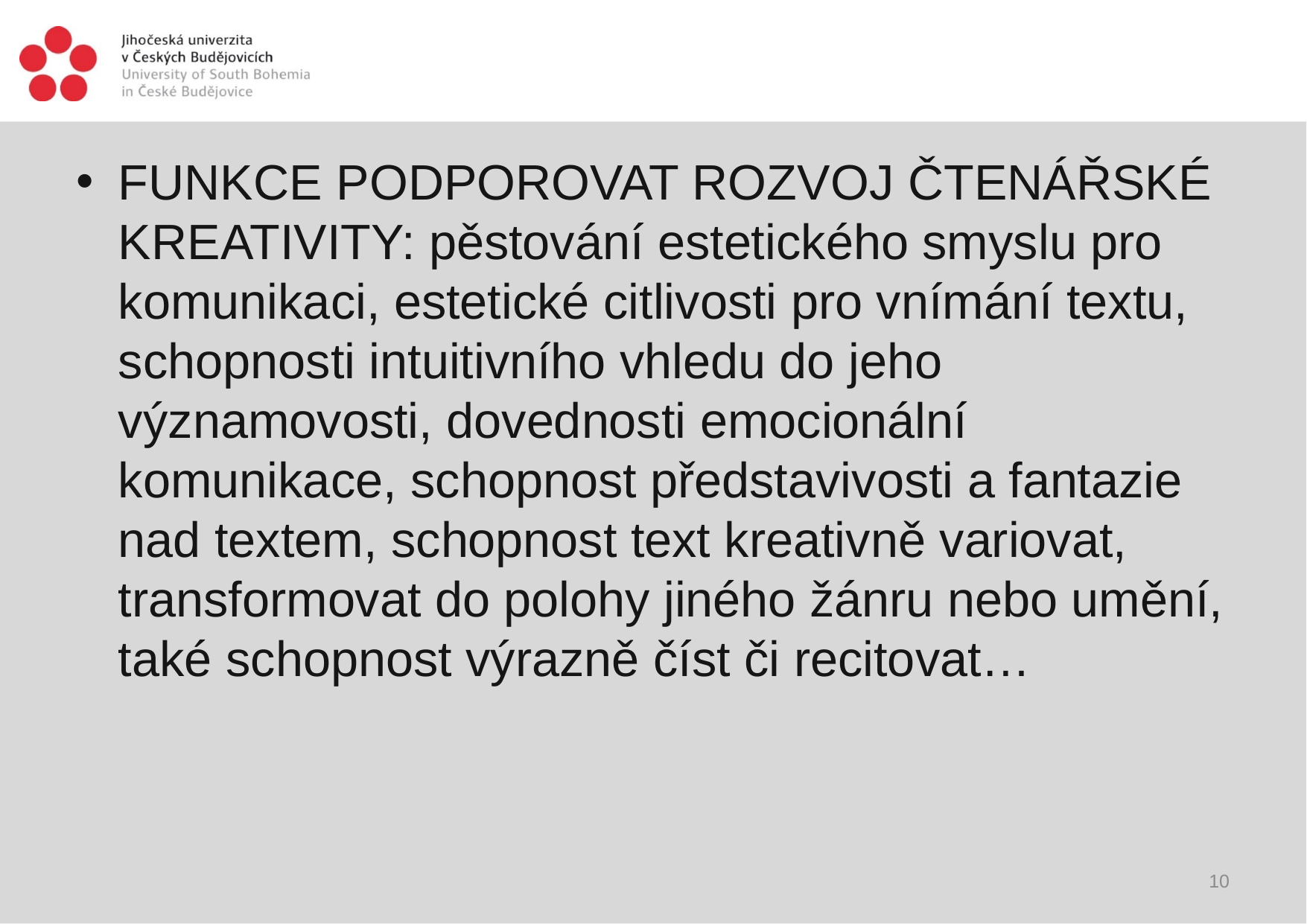

#
FUNKCE PODPOROVAT ROZVOJ ČTENÁŘSKÉ KREATIVITY: pěstování estetického smyslu pro komunikaci, estetické citlivosti pro vnímání textu, schopnosti intuitivního vhledu do jeho významovosti, dovednosti emocionální komunikace, schopnost představivosti a fantazie nad textem, schopnost text kreativně variovat, transformovat do polohy jiného žánru nebo umění, také schopnost výrazně číst či recitovat…

10